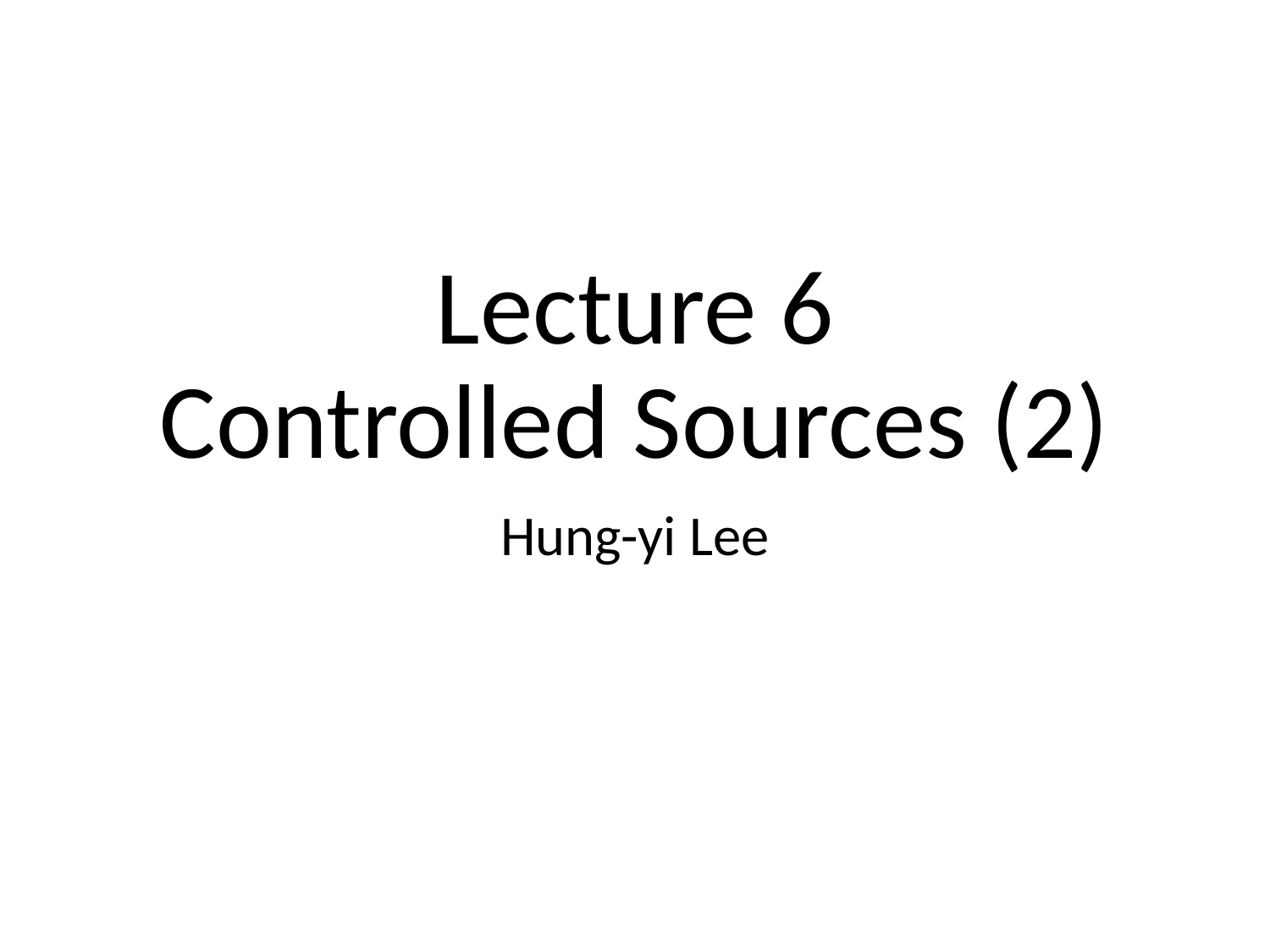

# Lecture 6 Controlled Sources (2)
Hung-yi Lee